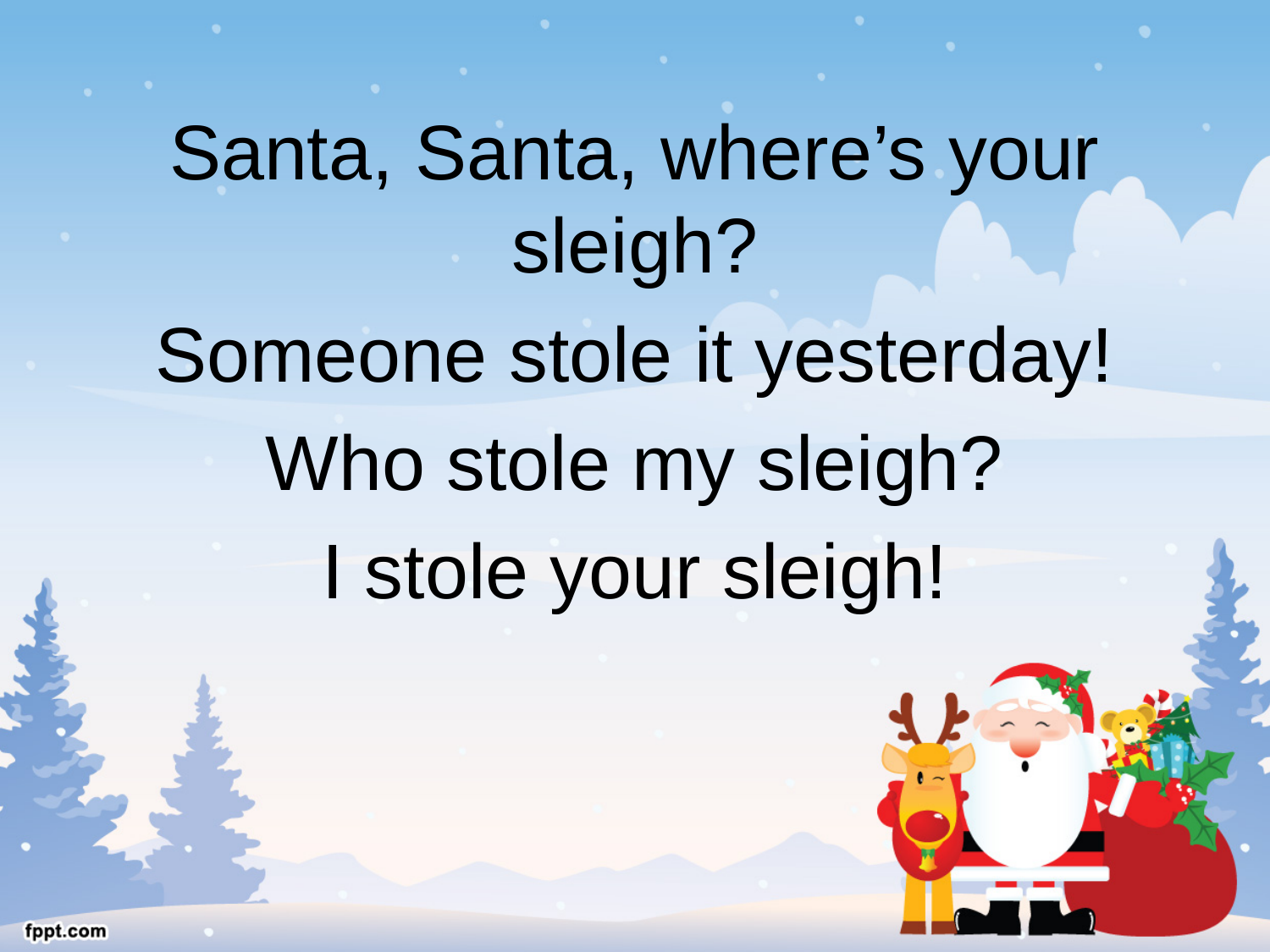

Santa, Santa, where’s your sleigh?
Someone stole it yesterday!
Who stole my sleigh?
I stole your sleigh!